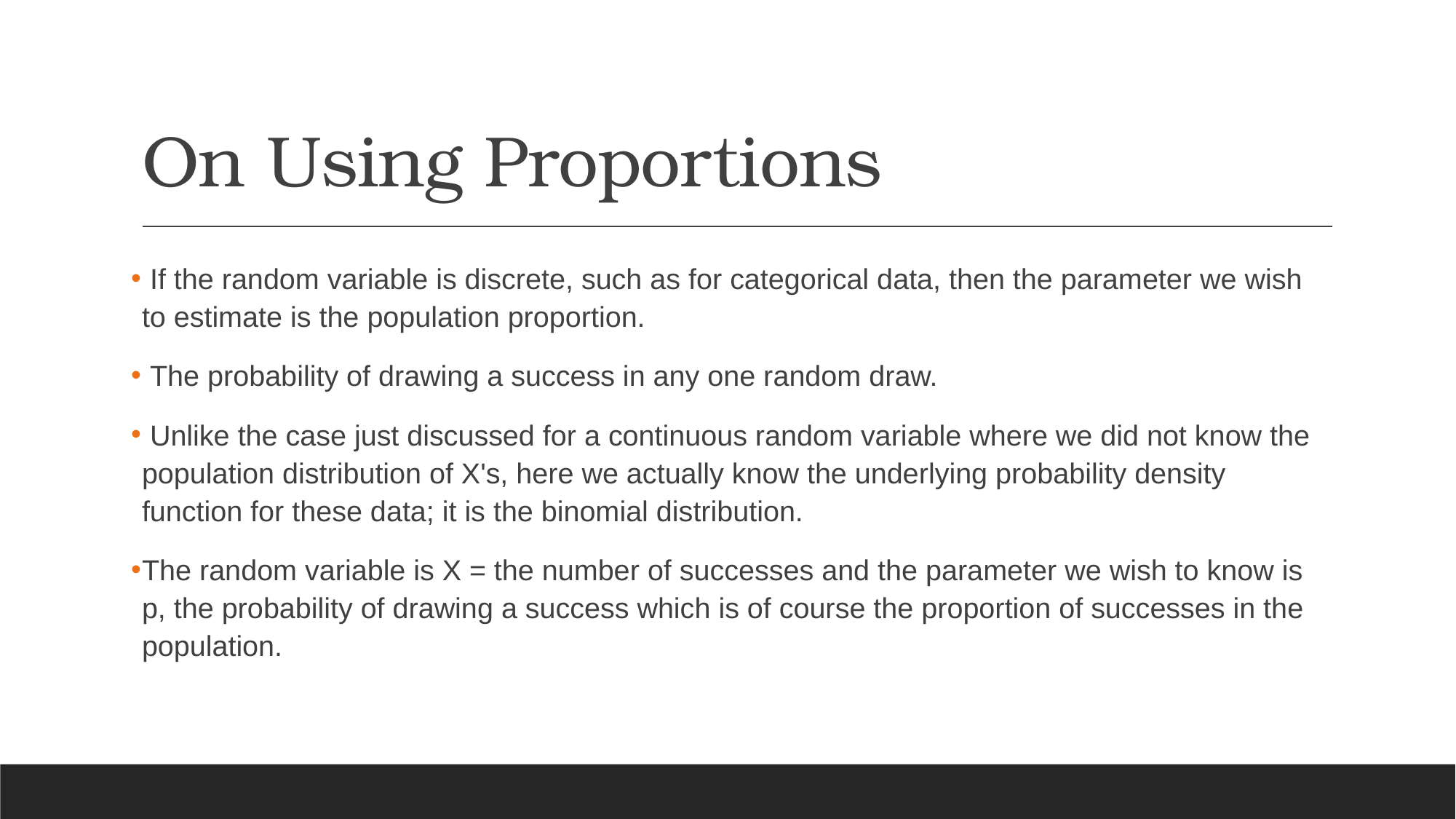

# On Using Proportions
 If the random variable is discrete, such as for categorical data, then the parameter we wish to estimate is the population proportion.
 The probability of drawing a success in any one random draw.
 Unlike the case just discussed for a continuous random variable where we did not know the population distribution of X's, here we actually know the underlying probability density function for these data; it is the binomial distribution.
The random variable is X = the number of successes and the parameter we wish to know is p, the probability of drawing a success which is of course the proportion of successes in the population.